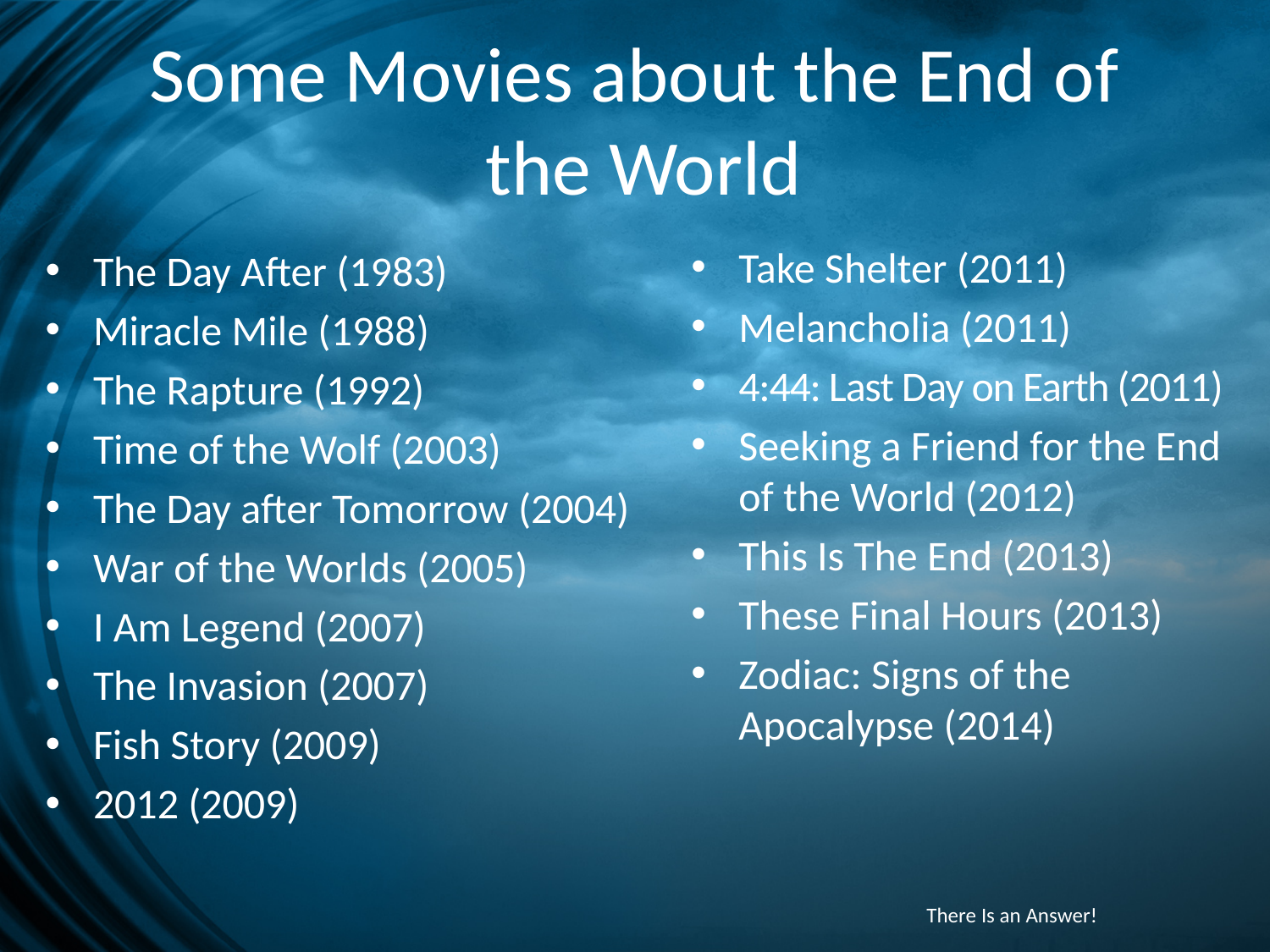

# Some Movies about the End of the World
Take Shelter (2011)
Melancholia (2011)
4:44: Last Day on Earth (2011)
Seeking a Friend for the End of the World (2012)
This Is The End (2013)
These Final Hours (2013)
Zodiac: Signs of the Apocalypse (2014)

The Day After (1983)
Miracle Mile (1988)
The Rapture (1992)
Time of the Wolf (2003)
The Day after Tomorrow (2004)
War of the Worlds (2005)
I Am Legend (2007)
The Invasion (2007)
Fish Story (2009)
2012 (2009)
There Is an Answer!